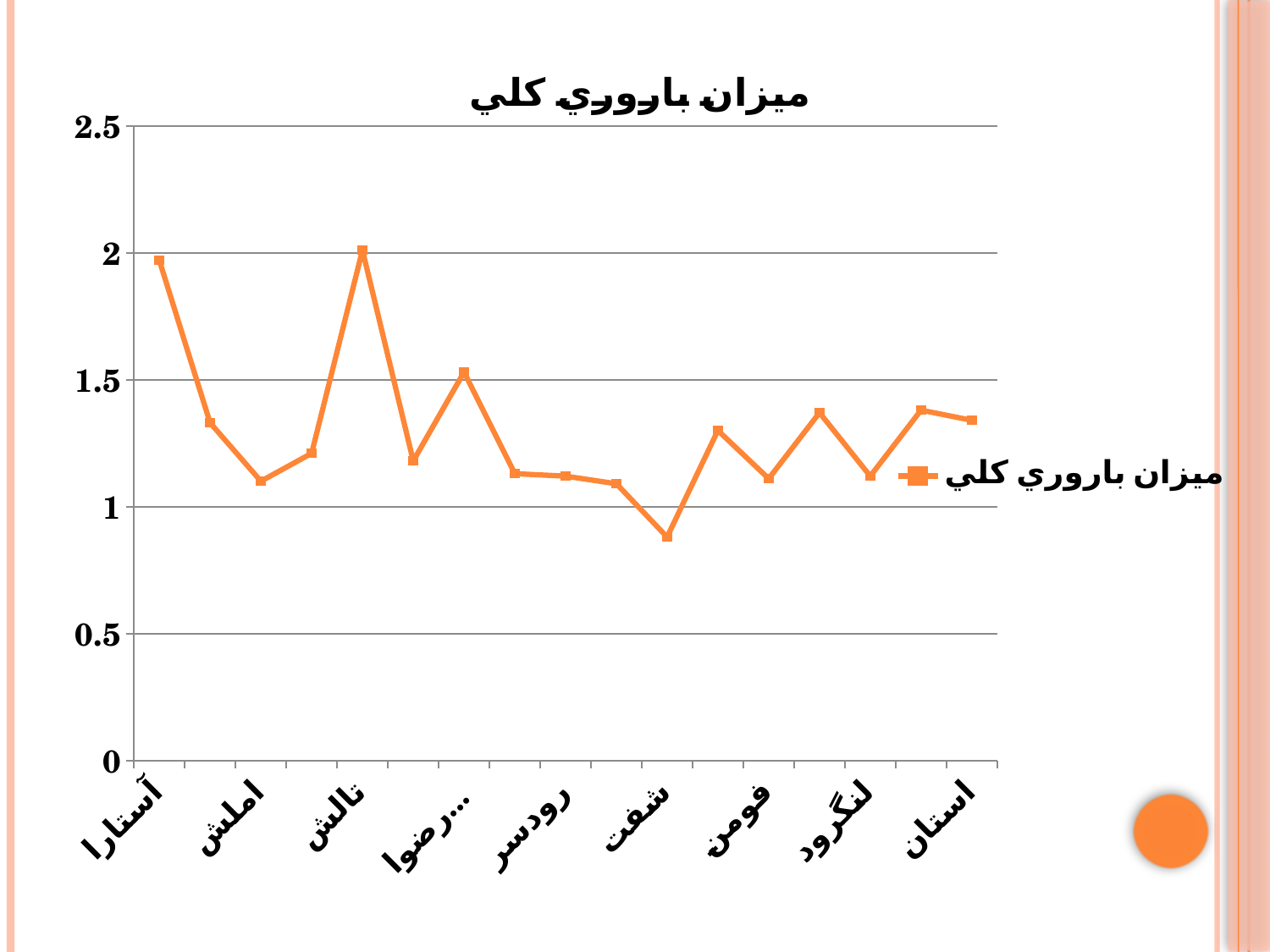

### Chart: ميزان باروري كلي

| Category | ميزان باروري كلي |
|---|---|
| آستارا | 1.9700000000000002 |
| آستانه | 1.33 |
| املش | 1.1 |
| انزلي | 1.21 |
| تالش | 2.01 |
| رشت | 1.1800000000000002 |
| رضوانشهر | 1.53 |
| رودبار | 1.1299999999999997 |
| رودسر | 1.12 |
| سياهكل | 1.09 |
| شفت | 0.88 |
| صومعه سرا | 1.3 |
| فومن | 1.11 |
| لاهيجان | 1.37 |
| لنگرود | 1.12 |
| ماسال | 1.3800000000000001 |
| استان | 1.34 |